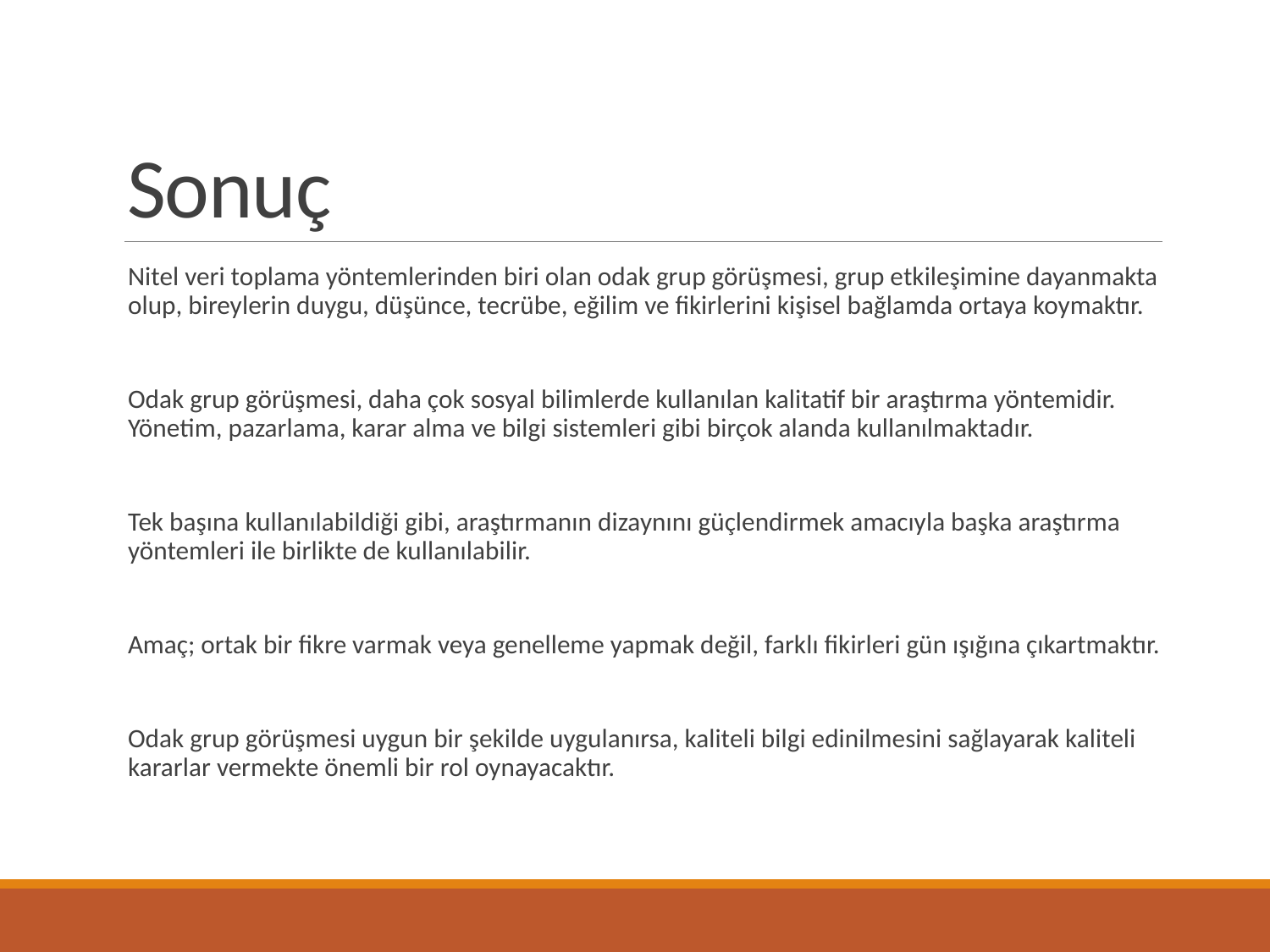

# Sonuç
Nitel veri toplama yöntemlerinden biri olan odak grup görüşmesi, grup etkileşimine dayanmakta olup, bireylerin duygu, düşünce, tecrübe, eğilim ve fikirlerini kişisel bağlamda ortaya koymaktır.

Odak grup görüşmesi, daha çok sosyal bilimlerde kullanılan kalitatif bir araştırma yöntemidir. Yönetim, pazarlama, karar alma ve bilgi sistemleri gibi birçok alanda kullanılmaktadır.

Tek başına kullanılabildiği gibi, araştırmanın dizaynını güçlendirmek amacıyla başka araştırma yöntemleri ile birlikte de kullanılabilir.

Amaç; ortak bir fikre varmak veya genelleme yapmak değil, farklı fikirleri gün ışığına çıkartmaktır.

Odak grup görüşmesi uygun bir şekilde uygulanırsa, kaliteli bilgi edinilmesini sağlayarak kaliteli kararlar vermekte önemli bir rol oynayacaktır.